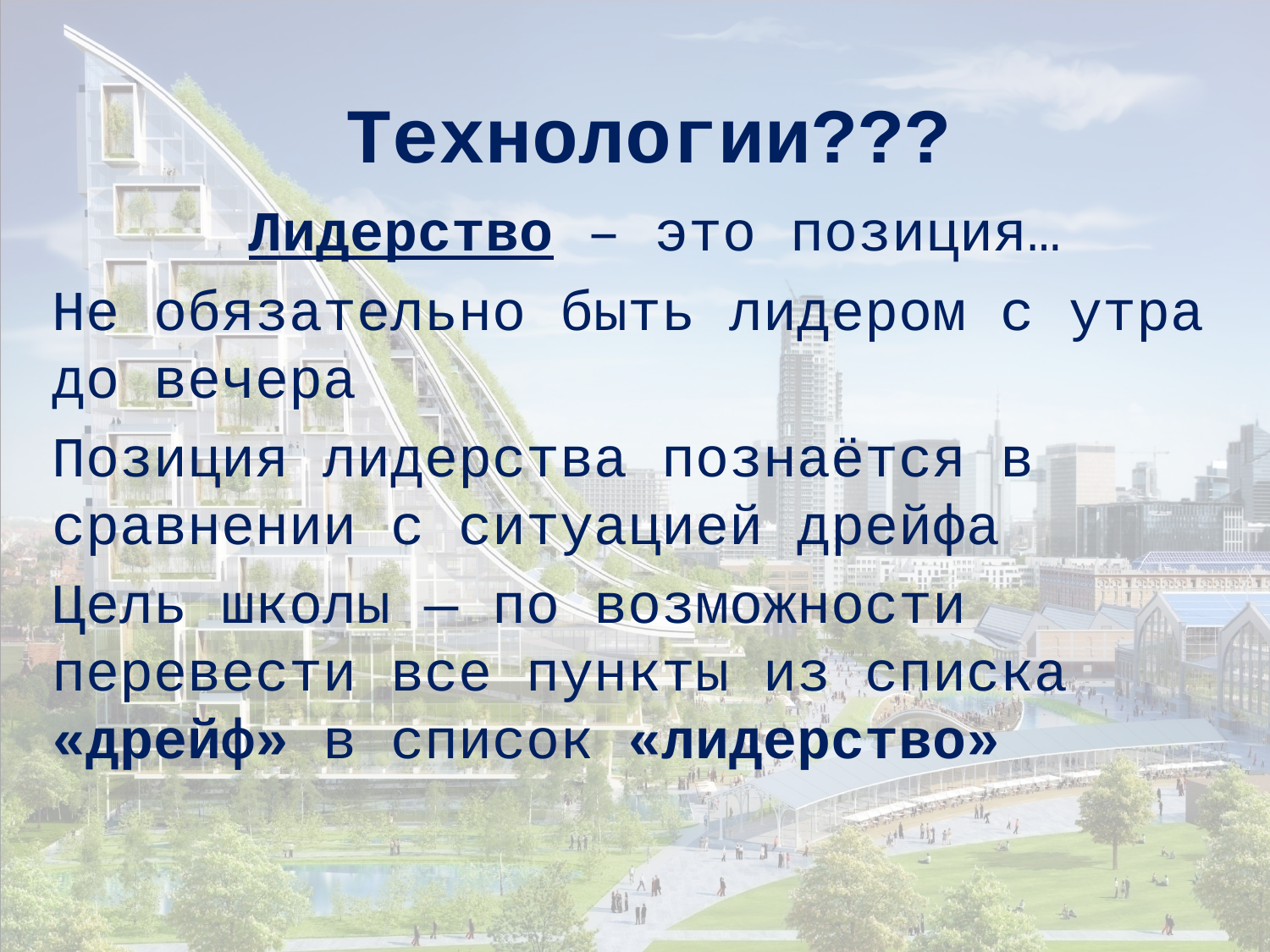

# Технологии???
Лидерство – это позиция…
Не обязательно быть лидером с утра до вечера
Позиция лидерства познаётся в сравнении с ситуацией дрейфа
Цель школы — по возможности перевести все пункты из списка «дрейф» в список «лидерство»